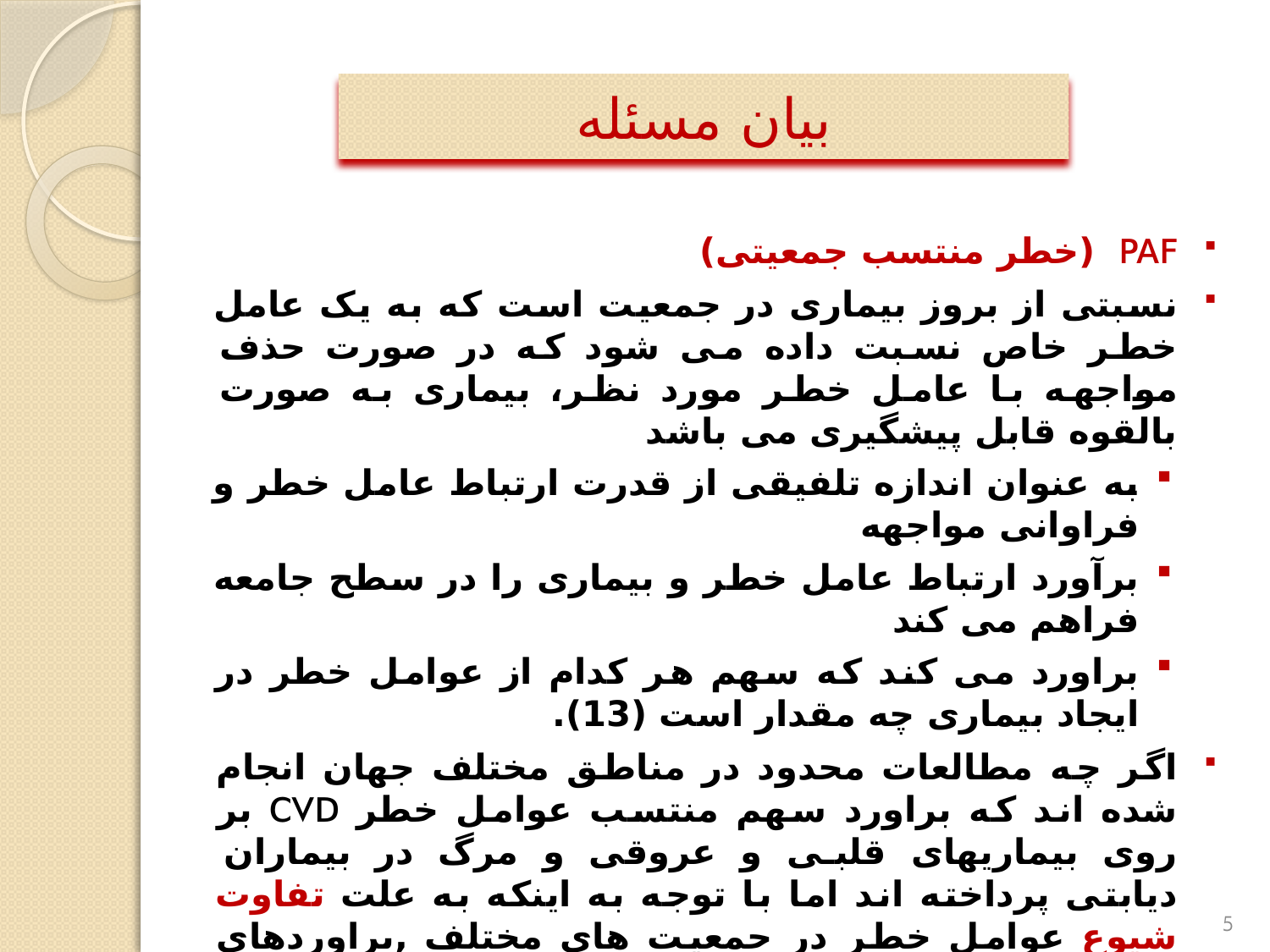

بیان مسئله
PAF  (خطر منتسب جمعیتی)
نسبتی از بروز بیماری در جمعیت است که به یک عامل خطر خاص نسبت داده می شود که در صورت حذف مواجهه با عامل خطر مورد نظر، بیماری به صورت بالقوه قابل پیشگیری می باشد
به عنوان اندازه تلفیقی از قدرت ارتباط عامل خطر و فراوانی مواجهه
برآورد ارتباط عامل خطر و بیماری را در سطح جامعه فراهم می کند
براورد می کند که سهم هر کدام از عوامل خطر در ایجاد بیماری چه مقدار است (13).
اگر چه مطالعات محدود در مناطق مختلف جهان انجام شده اند که براورد سهم منتسب عوامل خطر CVD بر روی بیماریهای قلبی و عروقی و مرگ در بیماران دیابتی پرداخته اند اما با توجه به اینکه به علت تفاوت شیوع عوامل خطر در جمعیت های مختلف ,براوردهای یک جامعه قابل تعمیم به جامعه دیگر نباشد. بنابراین لازم است PAF  برای هر جمعیتی محاسبه گردد (14).

5